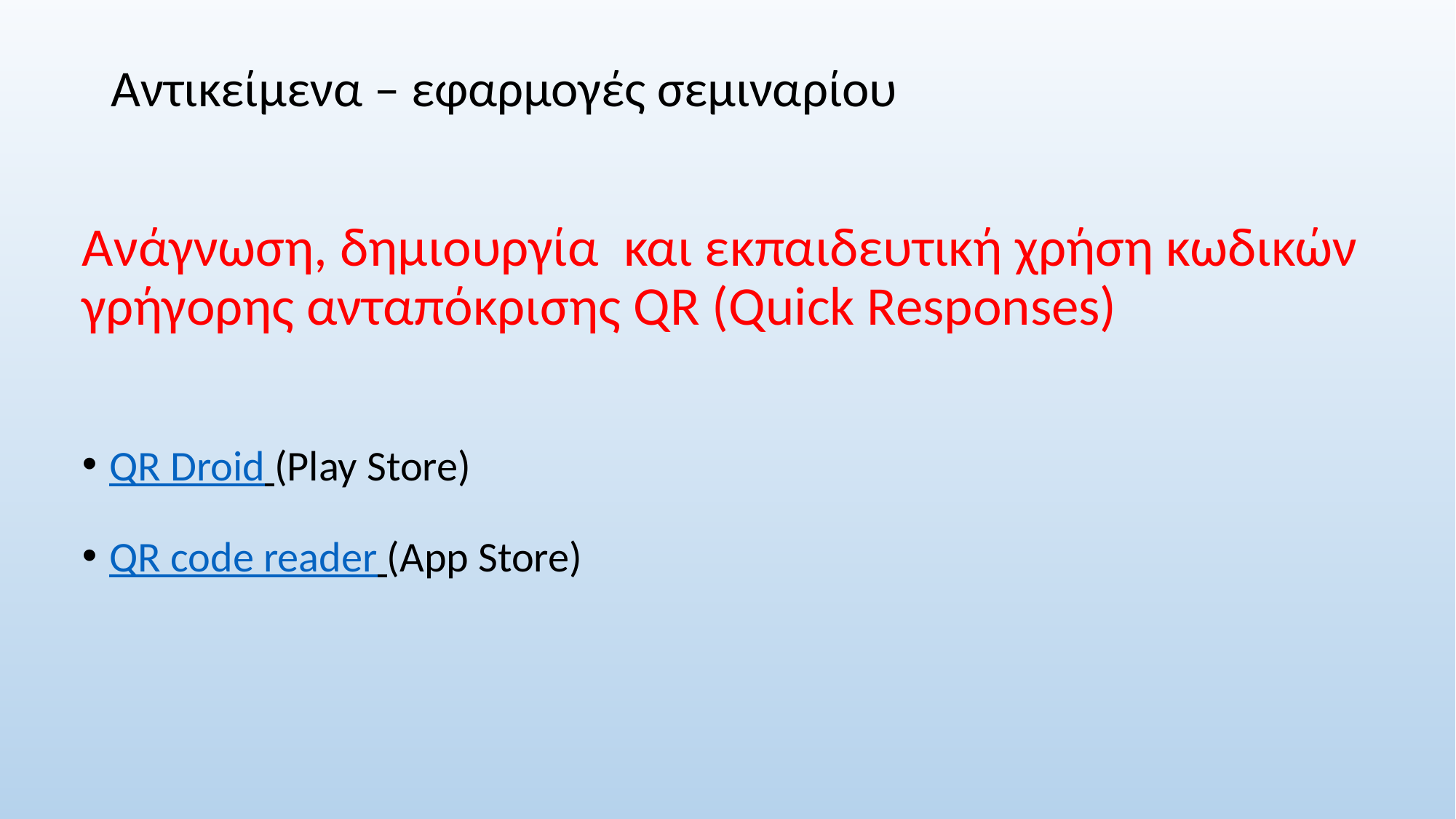

# Αντικείμενα – εφαρμογές σεμιναρίου
Ανάγνωση, δημιουργία  και εκπαιδευτική χρήση κωδικών γρήγορης ανταπόκρισης QR (Quick Responses)

QR Droid (Play Store)
QR code reader (App Store)